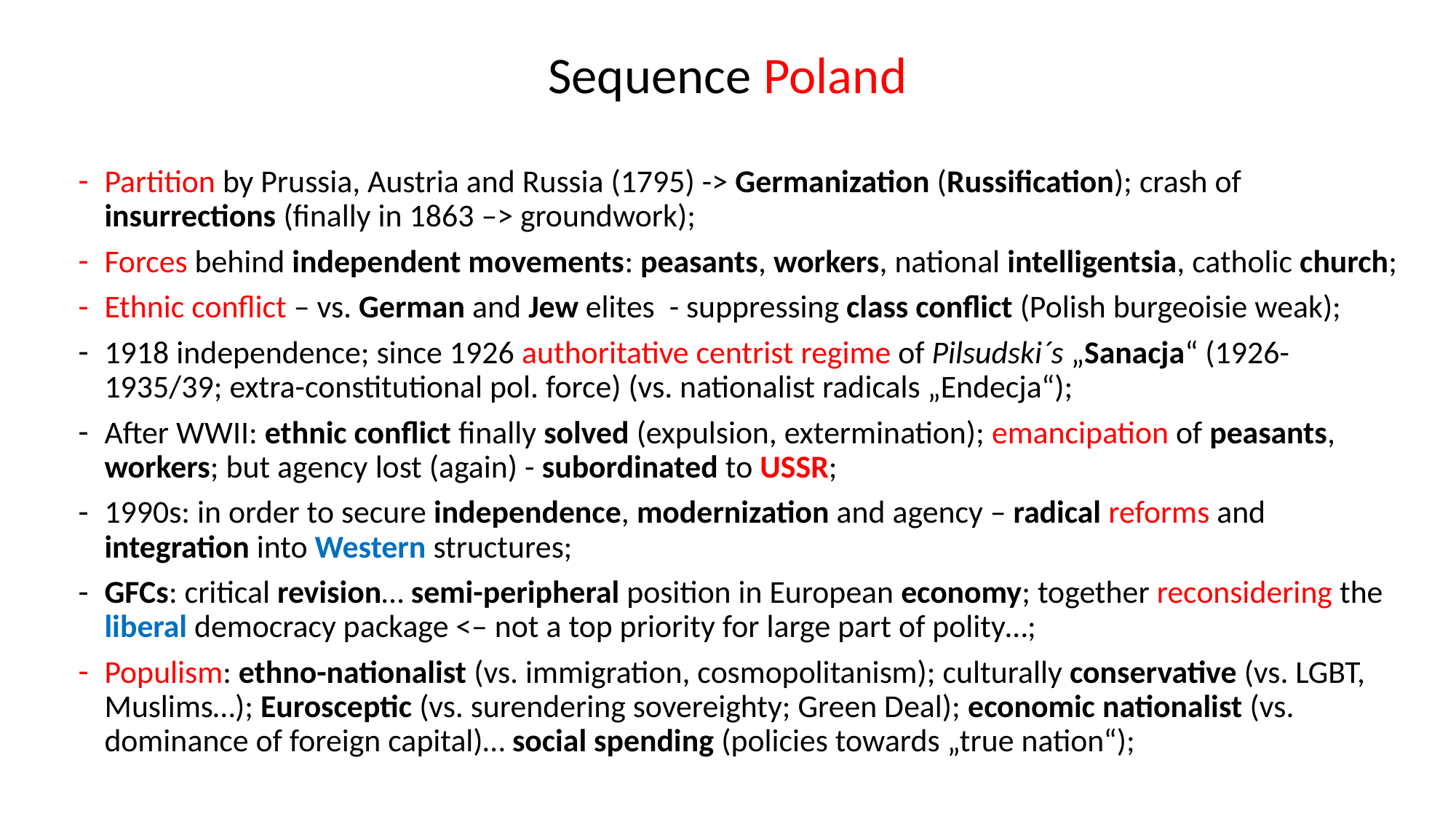

# Sequence Poland

Partition by Prussia, Austria and Russia (1795) -> Germanization (Russification); crash of insurrections (finally in 1863 –> groundwork);
Forces behind independent movements: peasants, workers, national intelligentsia, catholic church;
Ethnic conflict – vs. German and Jew elites  - suppressing class conflict (Polish burgeoisie weak);
1918 independence; since 1926 authoritative centrist regime of Pilsudski´s „Sanacja“ (1926-1935/39; extra-constitutional pol. force) (vs. nationalist radicals „Endecja“);
After WWII: ethnic conflict finally solved (expulsion, extermination); emancipation of peasants, workers; but agency lost (again) - subordinated to USSR;
1990s: in order to secure independence, modernization and agency – radical reforms and integration into Western structures;
GFCs: critical revision… semi-peripheral position in European economy; together reconsidering the liberal democracy package <– not a top priority for large part of polity…;
Populism: ethno-nationalist (vs. immigration, cosmopolitanism); culturally conservative (vs. LGBT, Muslims…); Eurosceptic (vs. surendering sovereighty; Green Deal); economic nationalist (vs. dominance of foreign capital)… social spending (policies towards „true nation“);